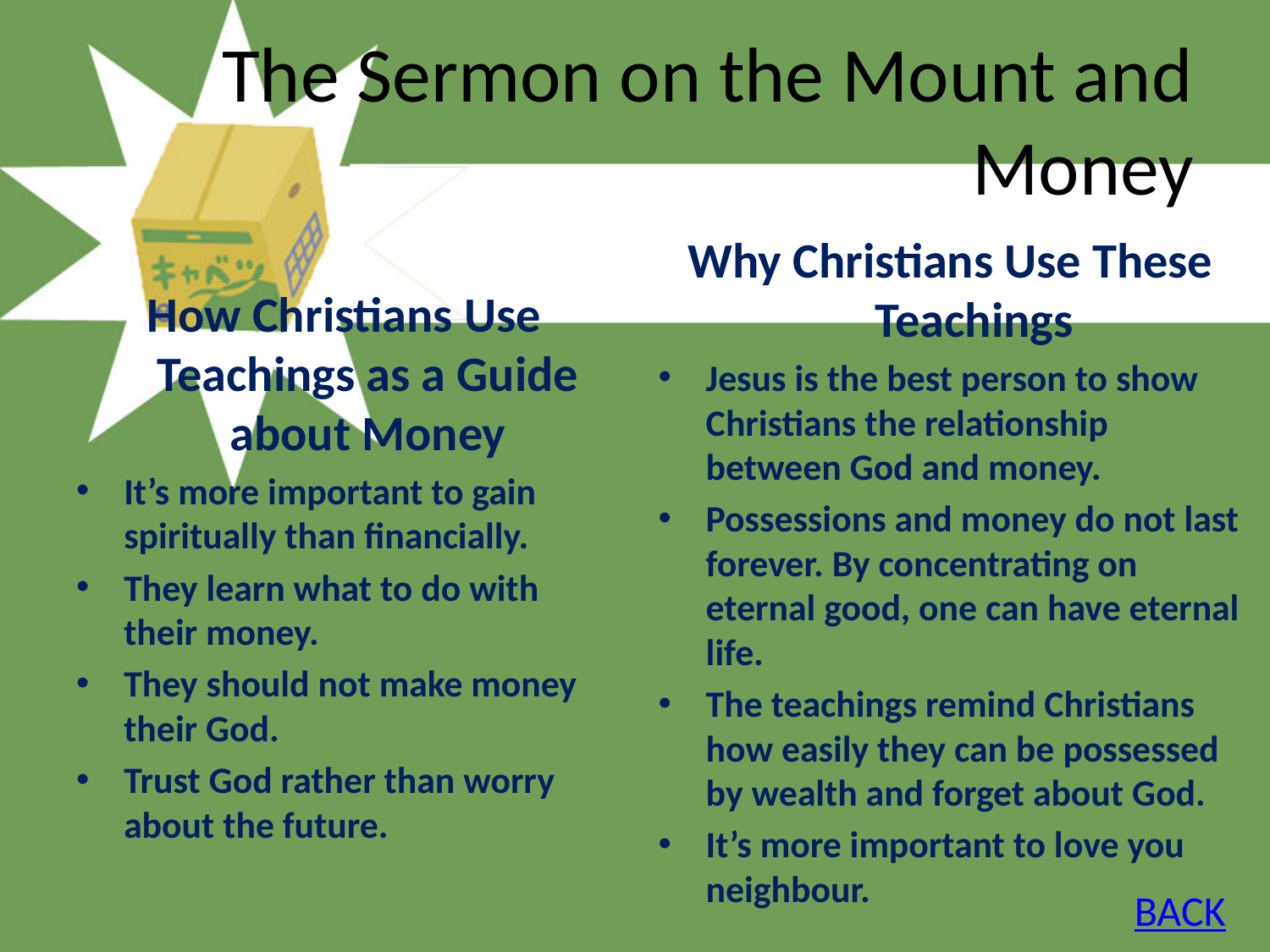

# The Sermon on the Mount and Money
Why Christians Use These Teachings
Jesus is the best person to show Christians the relationship between God and money.
Possessions and money do not last forever. By concentrating on eternal good, one can have eternal life.
The teachings remind Christians how easily they can be possessed by wealth and forget about God.
It’s more important to love you neighbour.
How Christians Use Teachings as a Guide about Money
It’s more important to gain spiritually than financially.
They learn what to do with their money.
They should not make money their God.
Trust God rather than worry about the future.
BACK